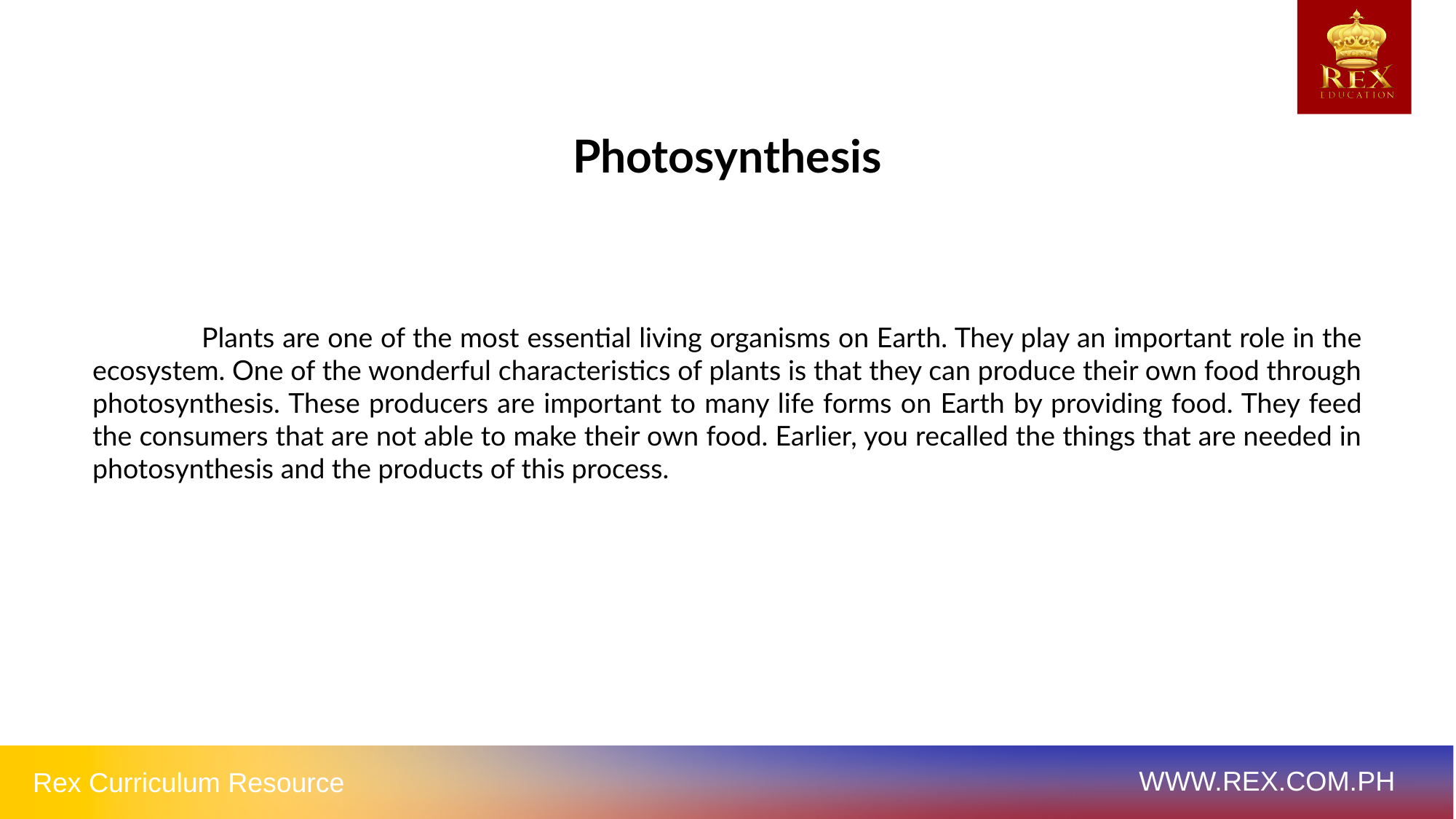

Photosynthesis
	Plants are one of the most essential living organisms on Earth. They play an important role in the ecosystem. One of the wonderful characteristics of plants is that they can produce their own food through photosynthesis. These producers are important to many life forms on Earth by providing food. They feed the consumers that are not able to make their own food. Earlier, you recalled the things that are needed in photosynthesis and the products of this process.